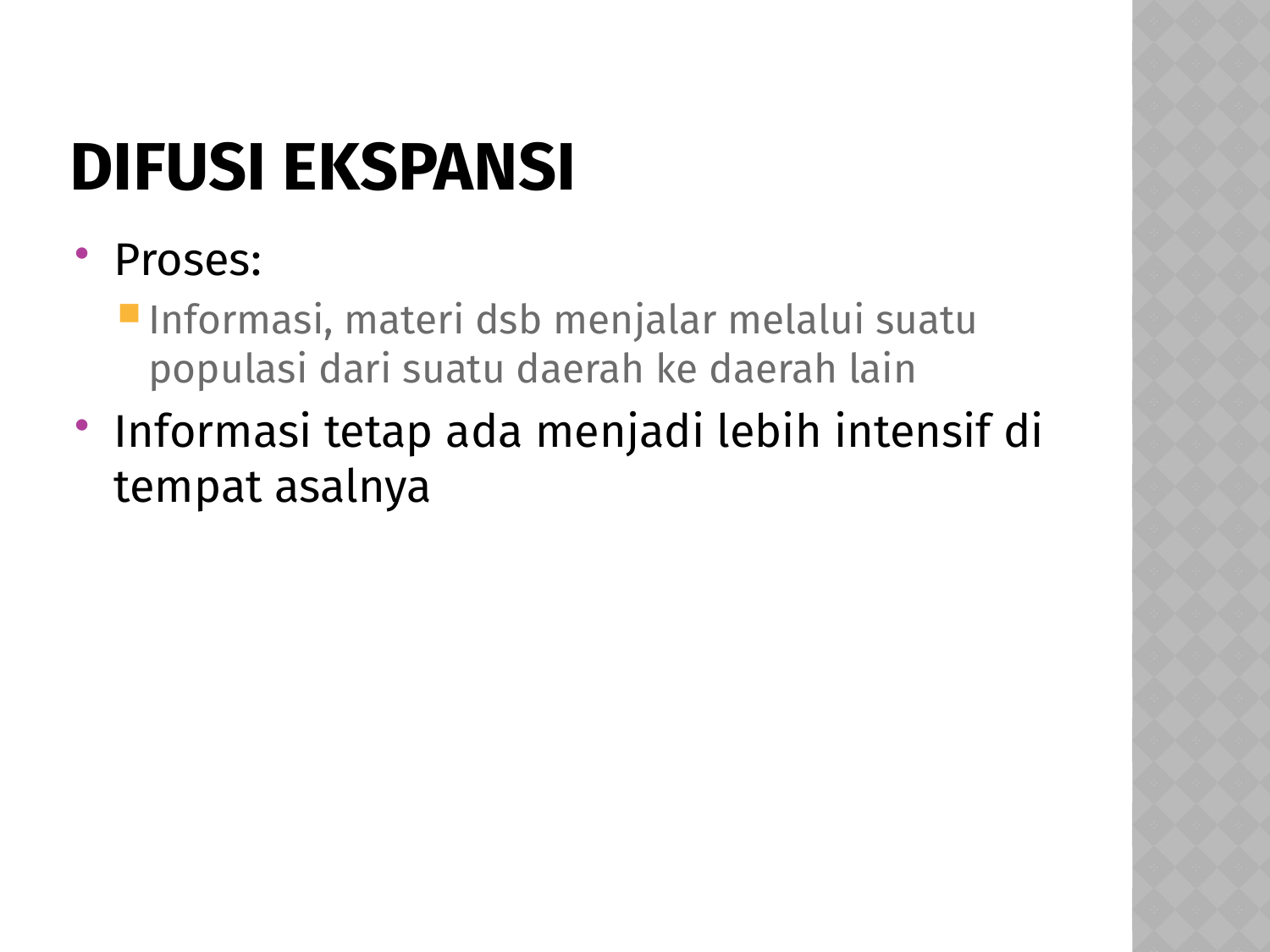

# Difusi ekspansi
Proses:
Informasi, materi dsb menjalar melalui suatu populasi dari suatu daerah ke daerah lain
Informasi tetap ada menjadi lebih intensif di tempat asalnya